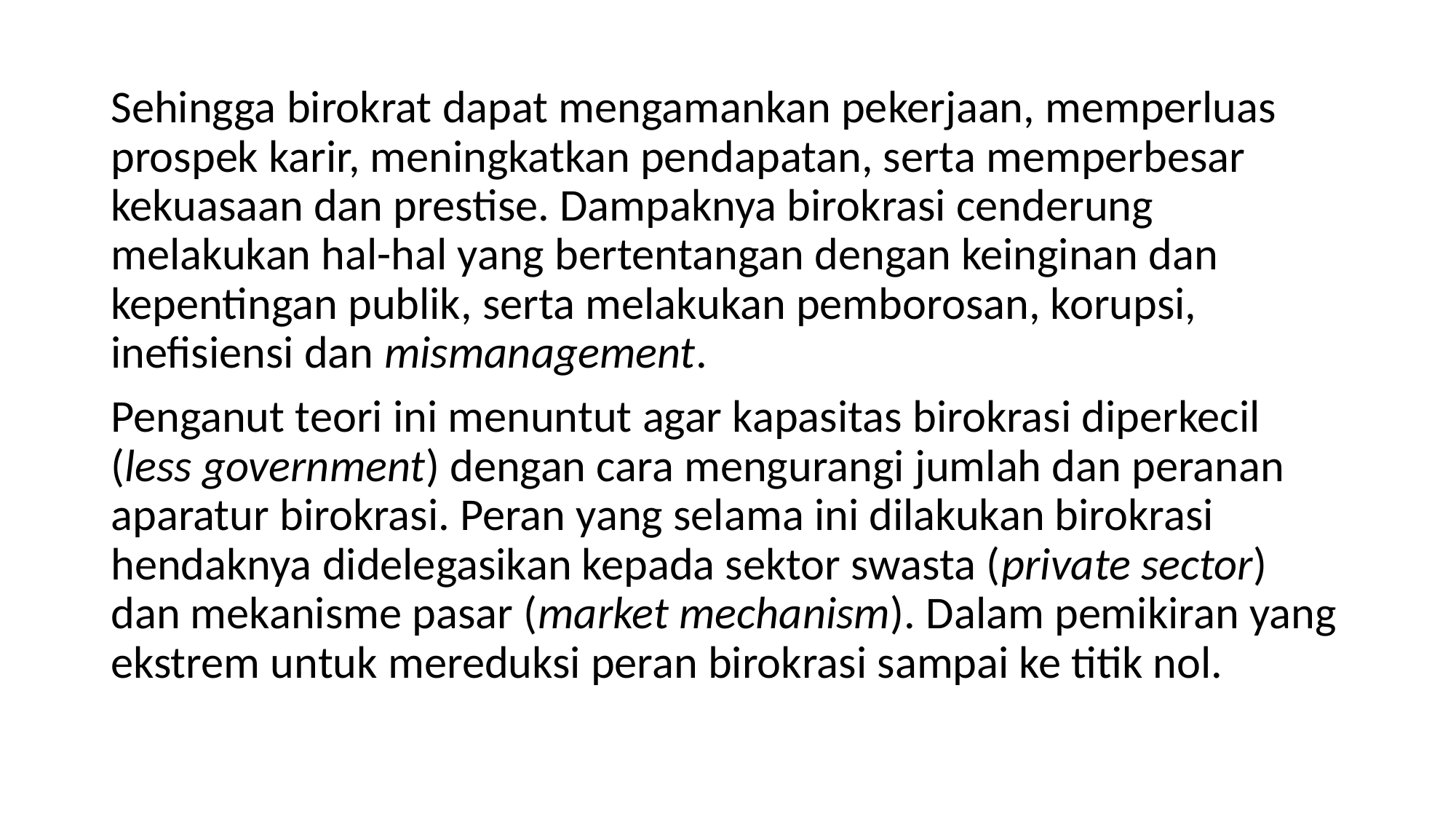

#
Sehingga birokrat dapat mengamankan pekerjaan, memperluas prospek karir, meningkatkan pendapatan, serta memperbesar kekuasaan dan prestise. Dampaknya birokrasi cenderung melakukan hal-hal yang bertentangan dengan keinginan dan kepentingan publik, serta melakukan pemborosan, korupsi, inefisiensi dan mismanagement.
Penganut teori ini menuntut agar kapasitas birokrasi diperkecil (less government) dengan cara mengurangi jumlah dan peranan aparatur birokrasi. Peran yang selama ini dilakukan birokrasi hendaknya didelegasikan kepada sektor swasta (private sector) dan mekanisme pasar (market mechanism). Dalam pemikiran yang ekstrem untuk mereduksi peran birokrasi sampai ke titik nol.